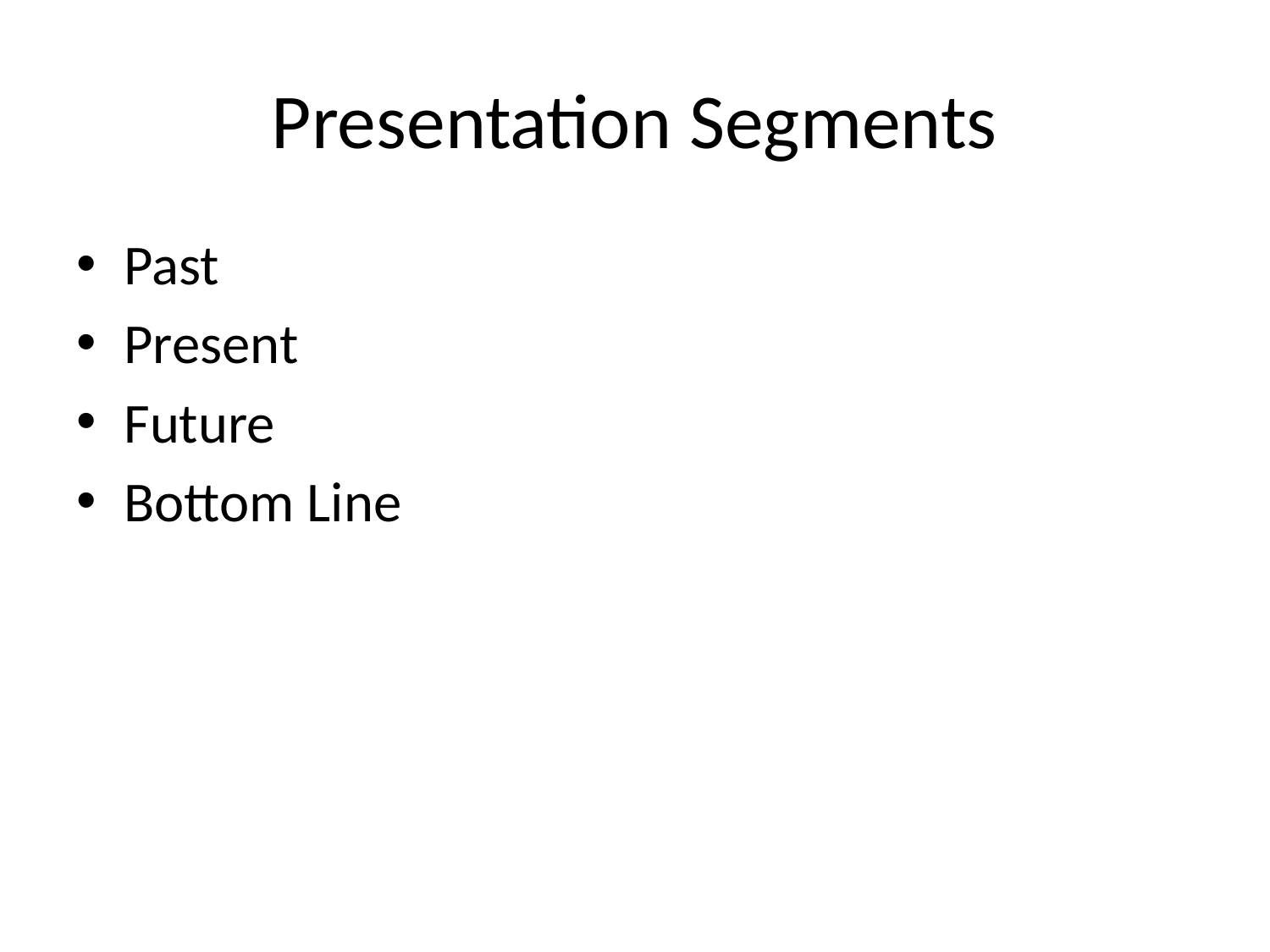

# Presentation Segments
Past
Present
Future
Bottom Line